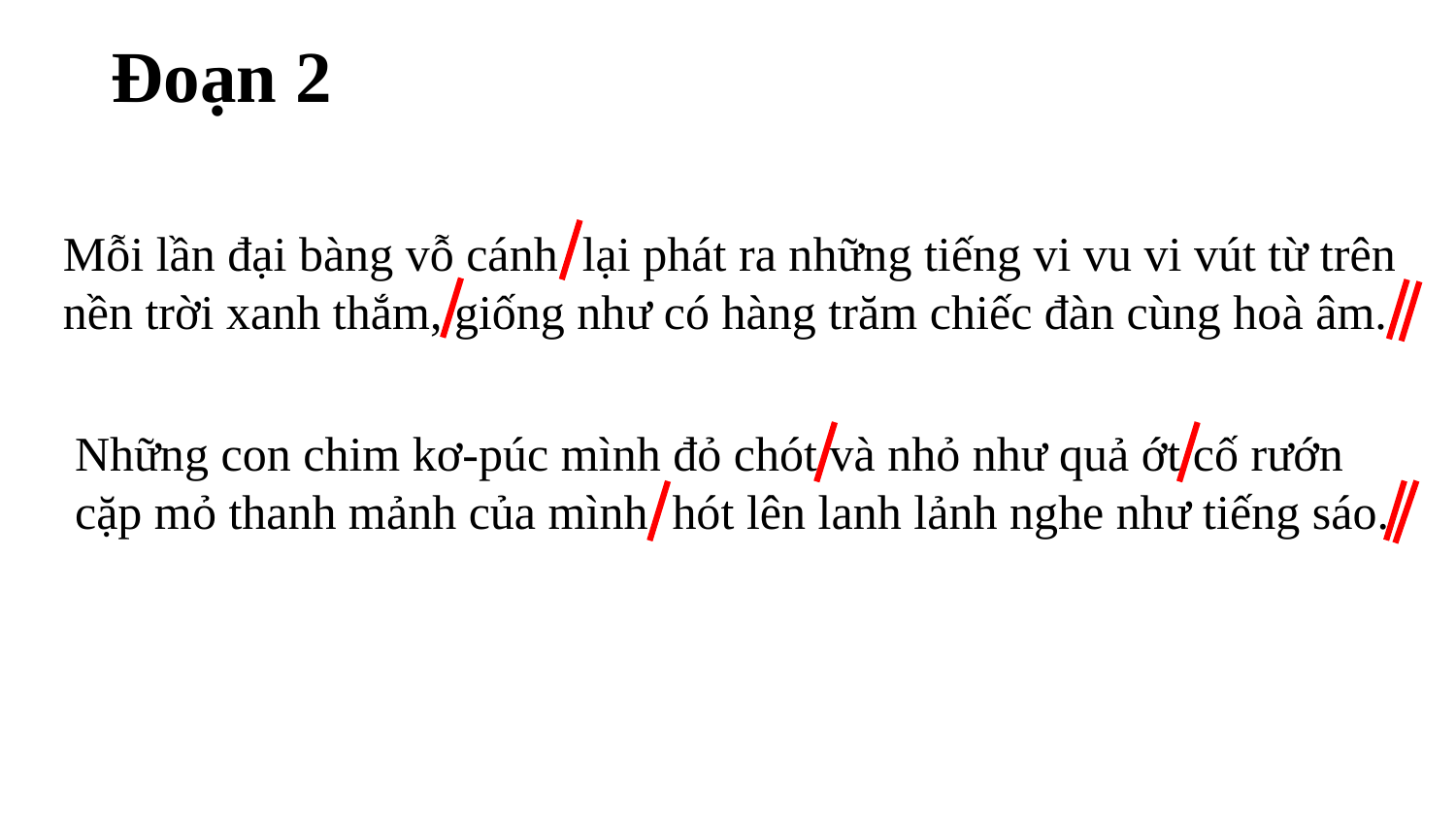

Đoạn 2
Mỗi lần đại bàng vỗ cánh  lại phát ra những tiếng vi vu vi vút từ trên nền trời xanh thắm, giống như có hàng trăm chiếc đàn cùng hoà âm.
Những con chim kơ-púc mình đỏ chót và nhỏ như quả ớt cố rướn cặp mỏ thanh mảnh của mình  hót lên lanh lảnh nghe như tiếng sáo.